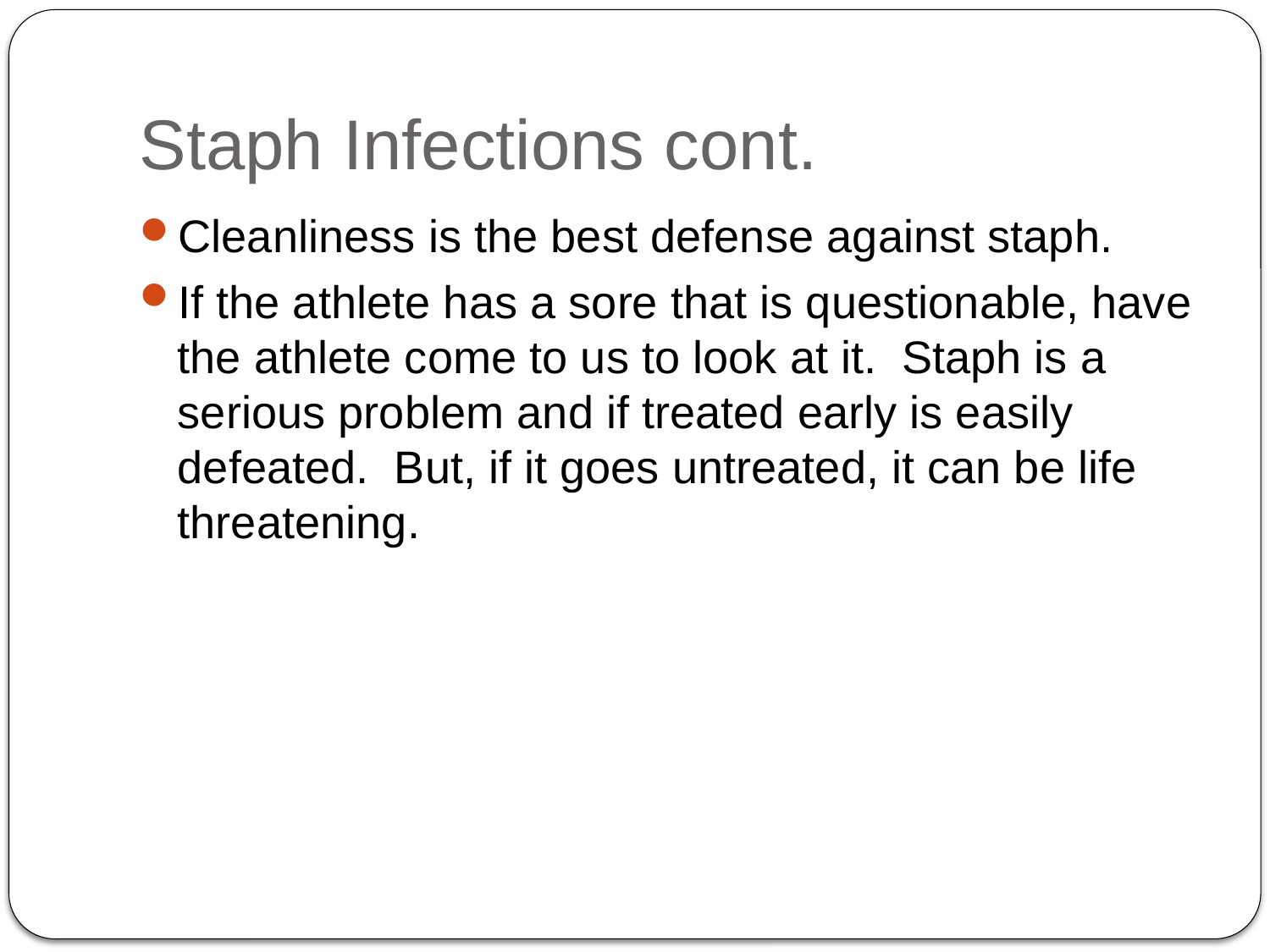

# Staph Infections cont.
Cleanliness is the best defense against staph.
If the athlete has a sore that is questionable, have the athlete come to us to look at it.  Staph is a serious problem and if treated early is easily defeated.  But, if it goes untreated, it can be life threatening.